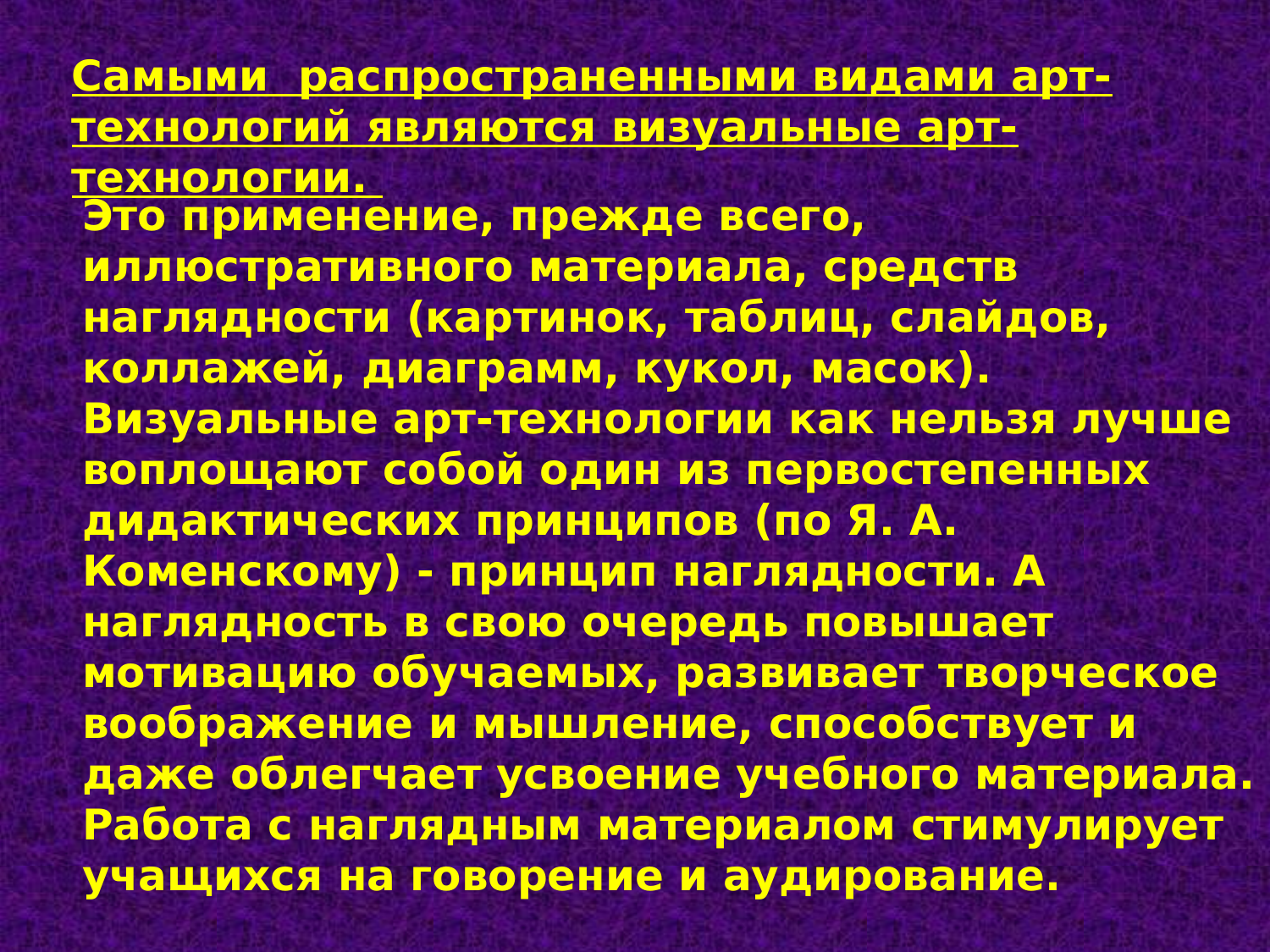

Самыми  распространенными видами арт-технологий являются визуальные арт-технологии.

Это применение, прежде всего, иллюстративного материала, средств наглядности (картинок, таблиц, слайдов,  коллажей, диаграмм, кукол, масок). Визуальные арт-технологии как нельзя лучше воплощают собой один из первостепенных дидактических принципов (по Я. А. Коменскому) - принцип наглядности. А наглядность в свою очередь повышает мотивацию обучаемых, развивает творческое воображение и мышление, способствует и даже облегчает усвоение учебного материала. Работа с наглядным материалом стимулирует учащихся на говорение и аудирование.